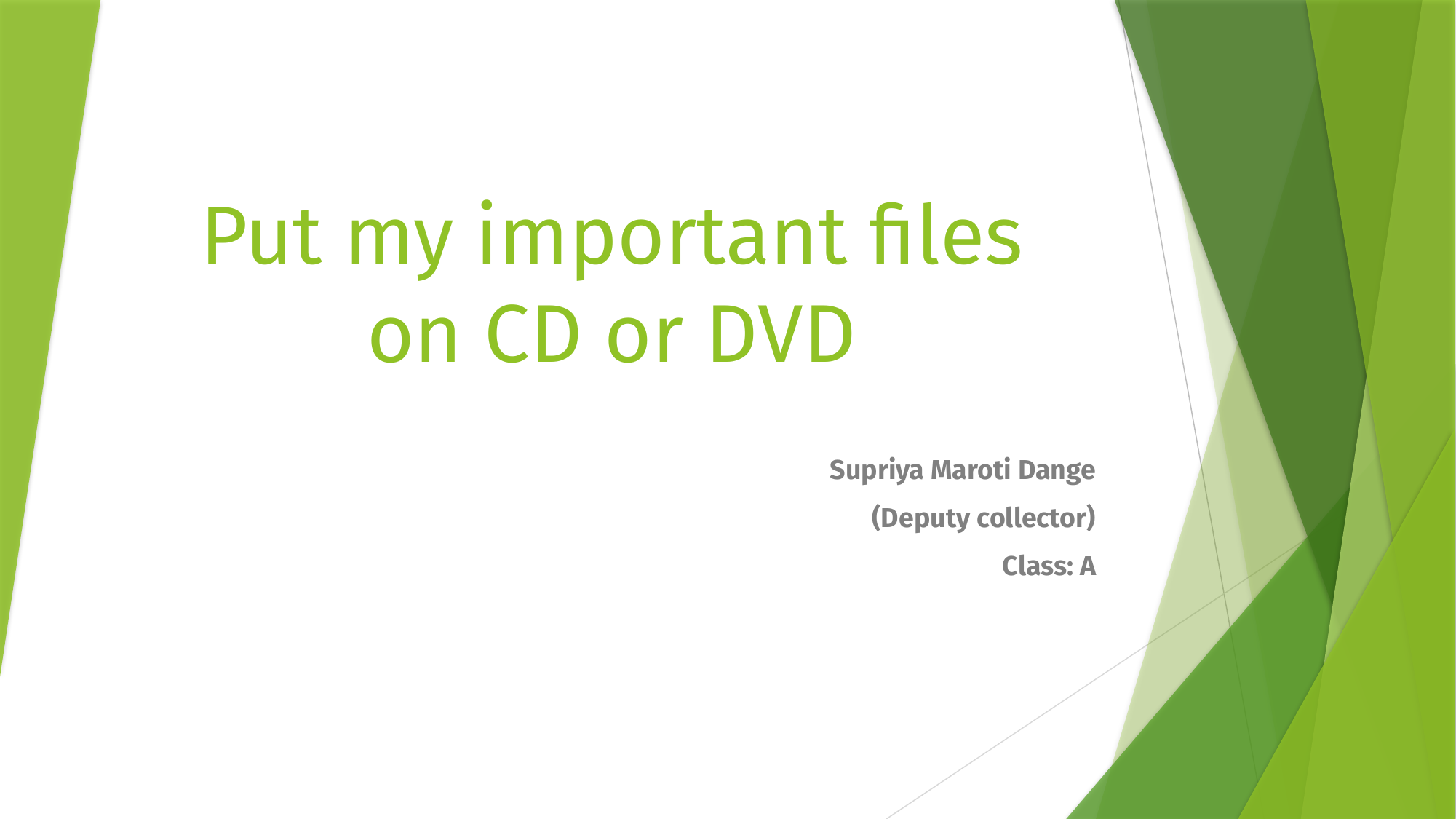

# Put my important files on CD or DVD
Supriya Maroti Dange
(Deputy collector)
Class: A